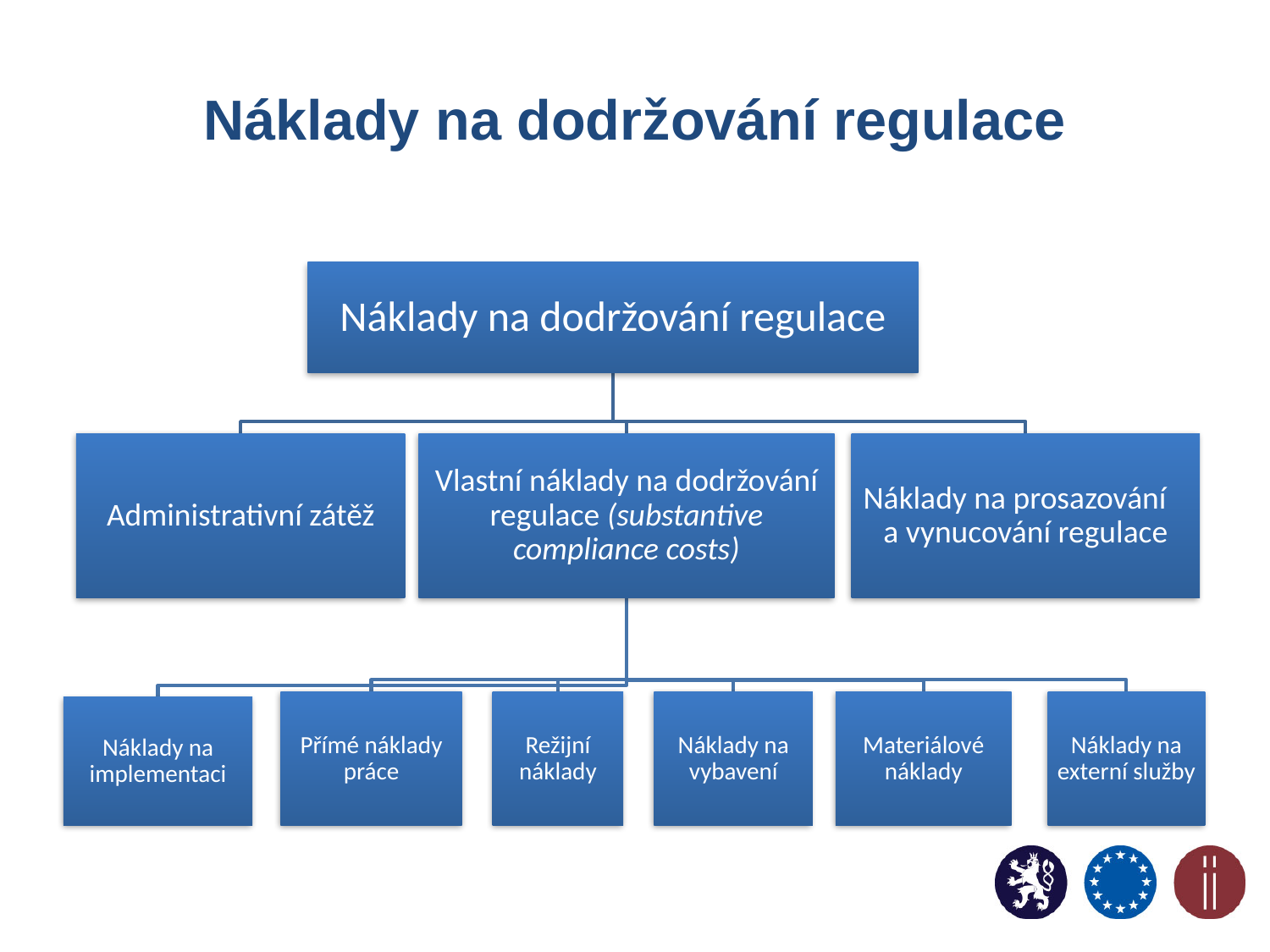

# Náklady na dodržování regulace
Náklady na dodržování regulace
Administrativní zátěž
Vlastní náklady na dodržování regulace (substantive compliance costs)
Náklady na implementaci
Přímé náklady práce
Režijní náklady
Náklady na vybavení
Materiálové náklady
Náklady na externí služby
Náklady na prosazování    a vynucování regulace